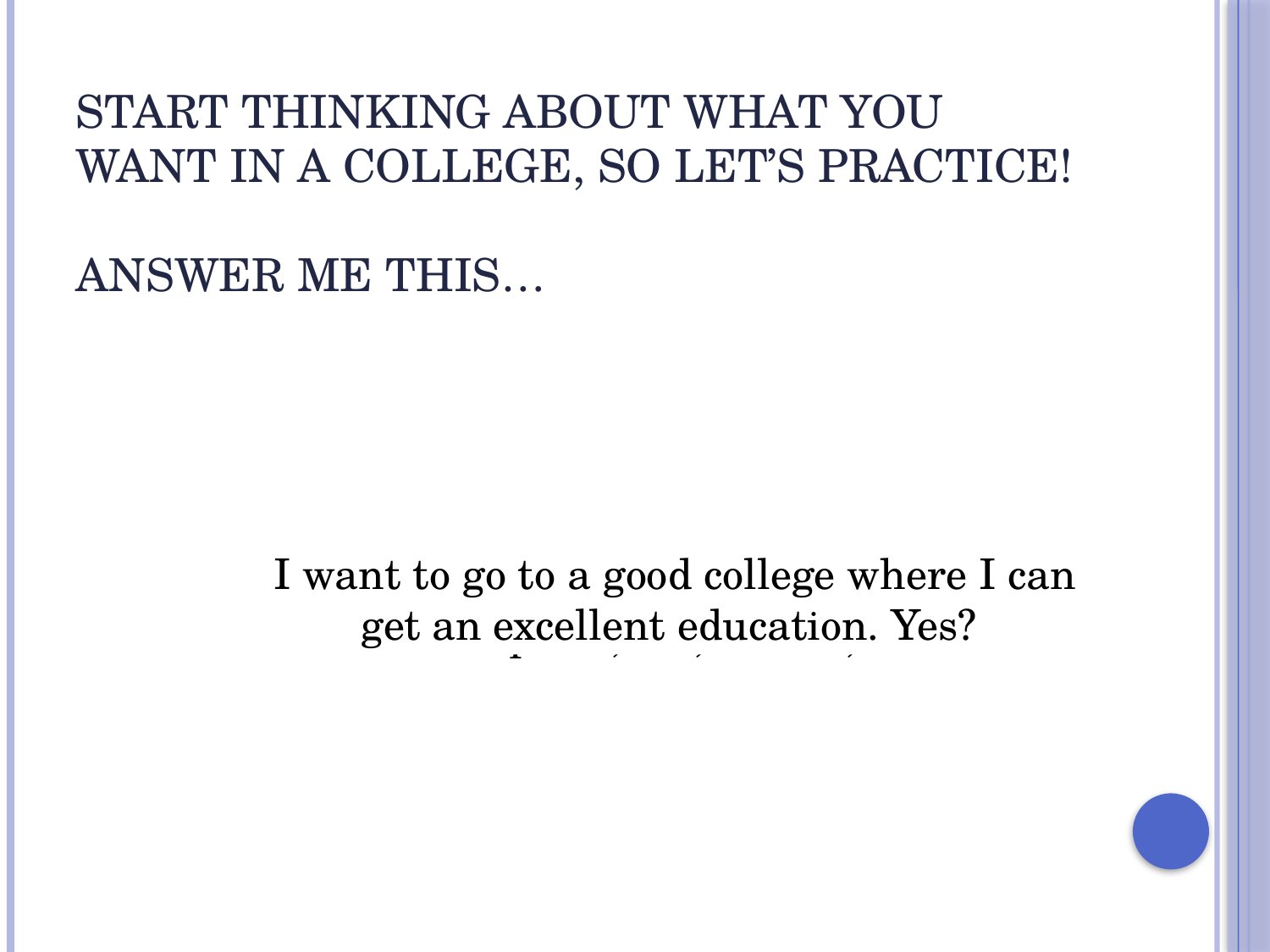

# Start thinking about what you want in a college, so let’s practice! Answer Me This…
I would like to have a prominent place in organizations, on campus, in my dorm, in classes, etc. – Yes or No?
I want to go to a good college where I can get an excellent education. Yes?
Individual attention from teachers is important to me.
Yes or No?
I want to go to a school nearby, far away, near the ocean, in the city, within commuting distance, etc. Think about WHERE you’d want to go to school.
I learn best if I can speak out in class and ask questions.
Yes or No?
I am undecided about what I want to study. Yes or No?
Are you looking for special programming such as sports, art, drama, etc.?
I enjoy participating in activities. Yes or No?